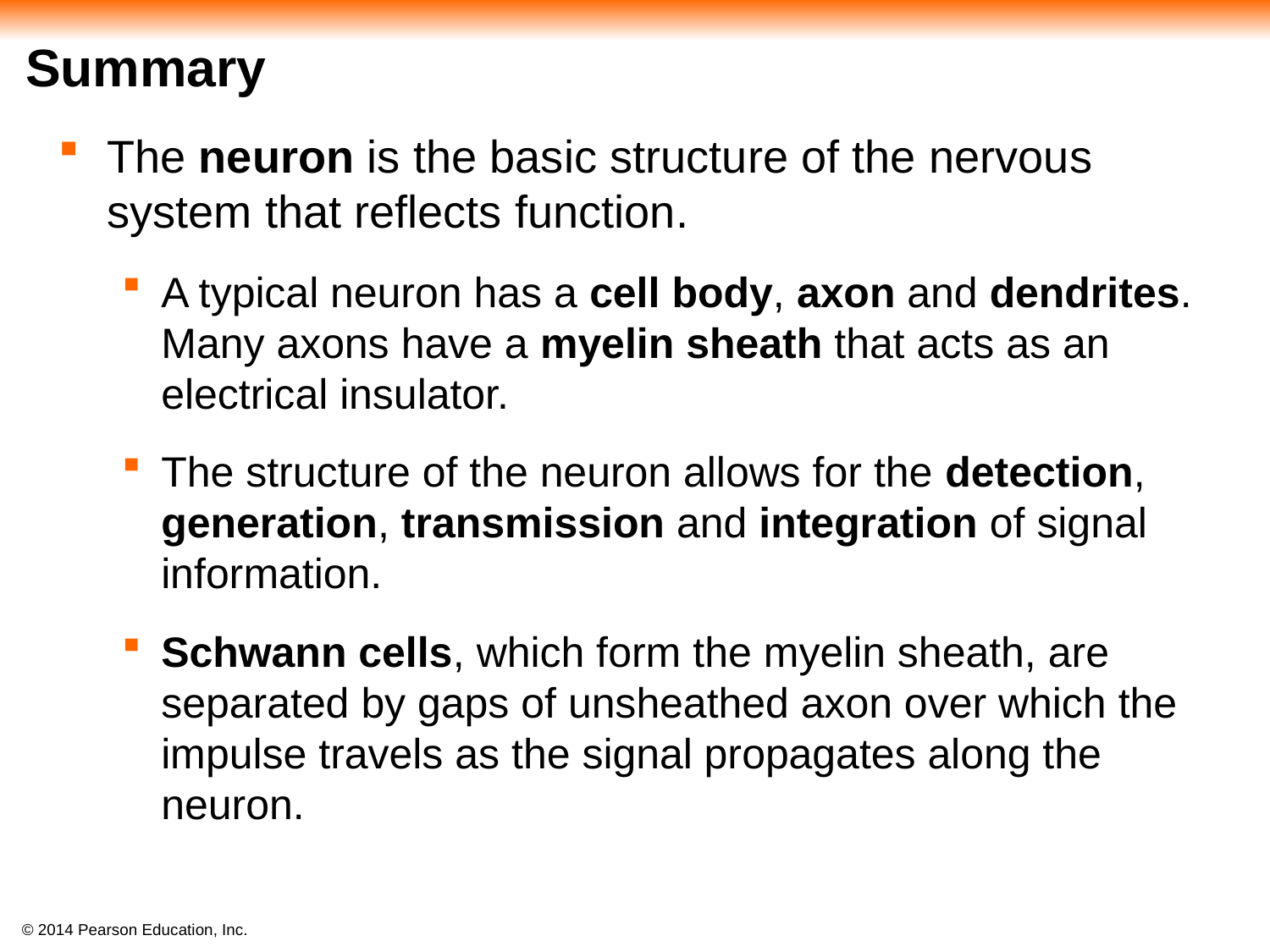

# Summary
The neuron is the basic structure of the nervous system that reflects function.
A typical neuron has a cell body, axon and dendrites. Many axons have a myelin sheath that acts as an electrical insulator.
The structure of the neuron allows for the detection, generation, transmission and integration of signal information.
Schwann cells, which form the myelin sheath, are separated by gaps of unsheathed axon over which the impulse travels as the signal propagates along the neuron.